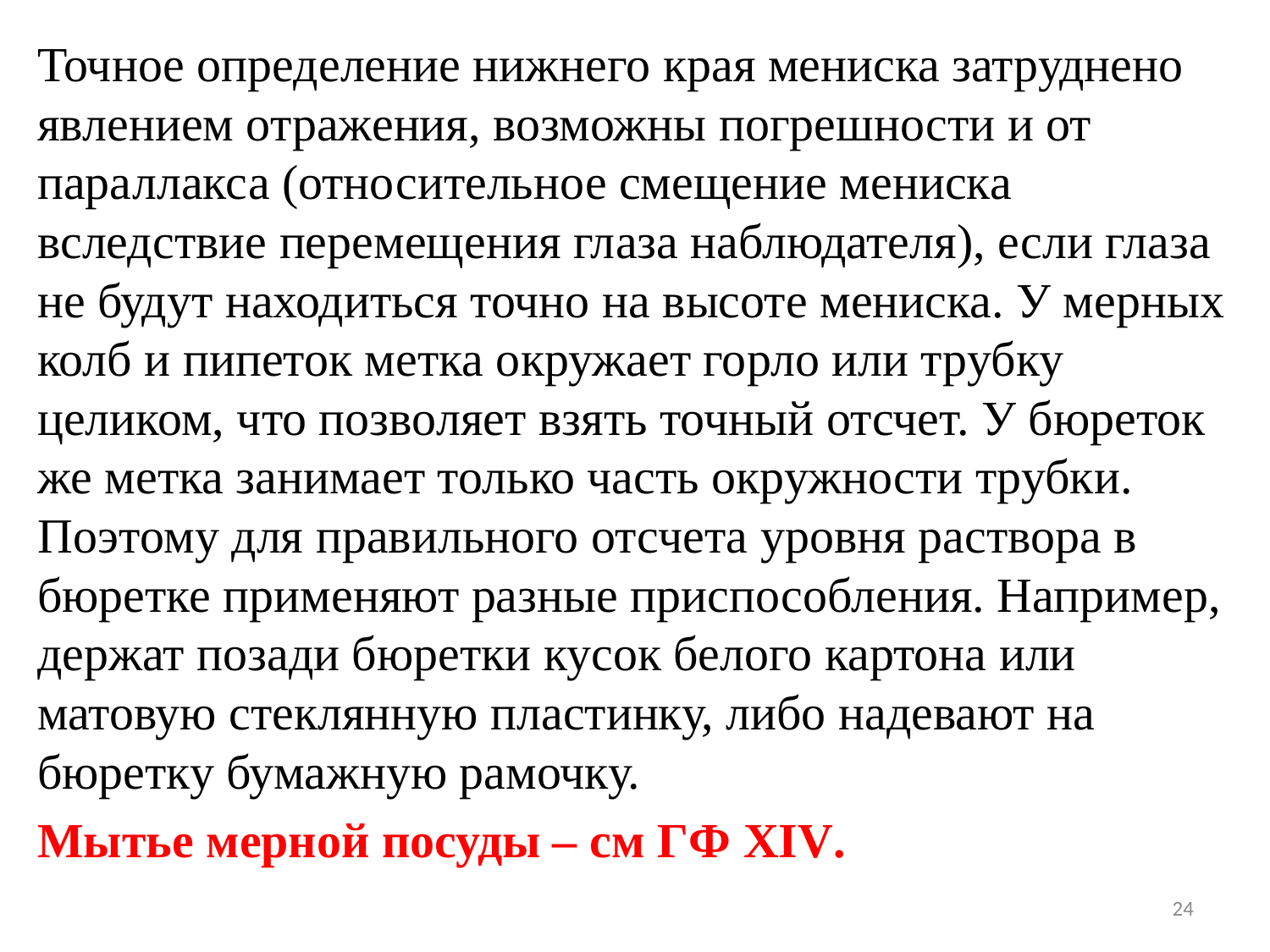

Точное определение нижнего края мениска затруднено явлением отражения, возможны погрешности и от параллакса (относительное смещение мениска вследствие перемещения глаза наблюдателя), если глаза не будут находиться точно на высоте мениска. У мерных колб и пипеток метка окружает горло или трубку целиком, что позволяет взять точный отсчет. У бюреток же метка занимает только часть окружности трубки. Поэтому для правильного отсчета уровня раствора в бюретке применяют разные приспособления. Например, держат позади бюретки кусок белого картона или матовую стеклянную пластинку, либо надевают на бюретку бумажную рамочку.
Мытье мерной посуды – см ГФ XIV.
24